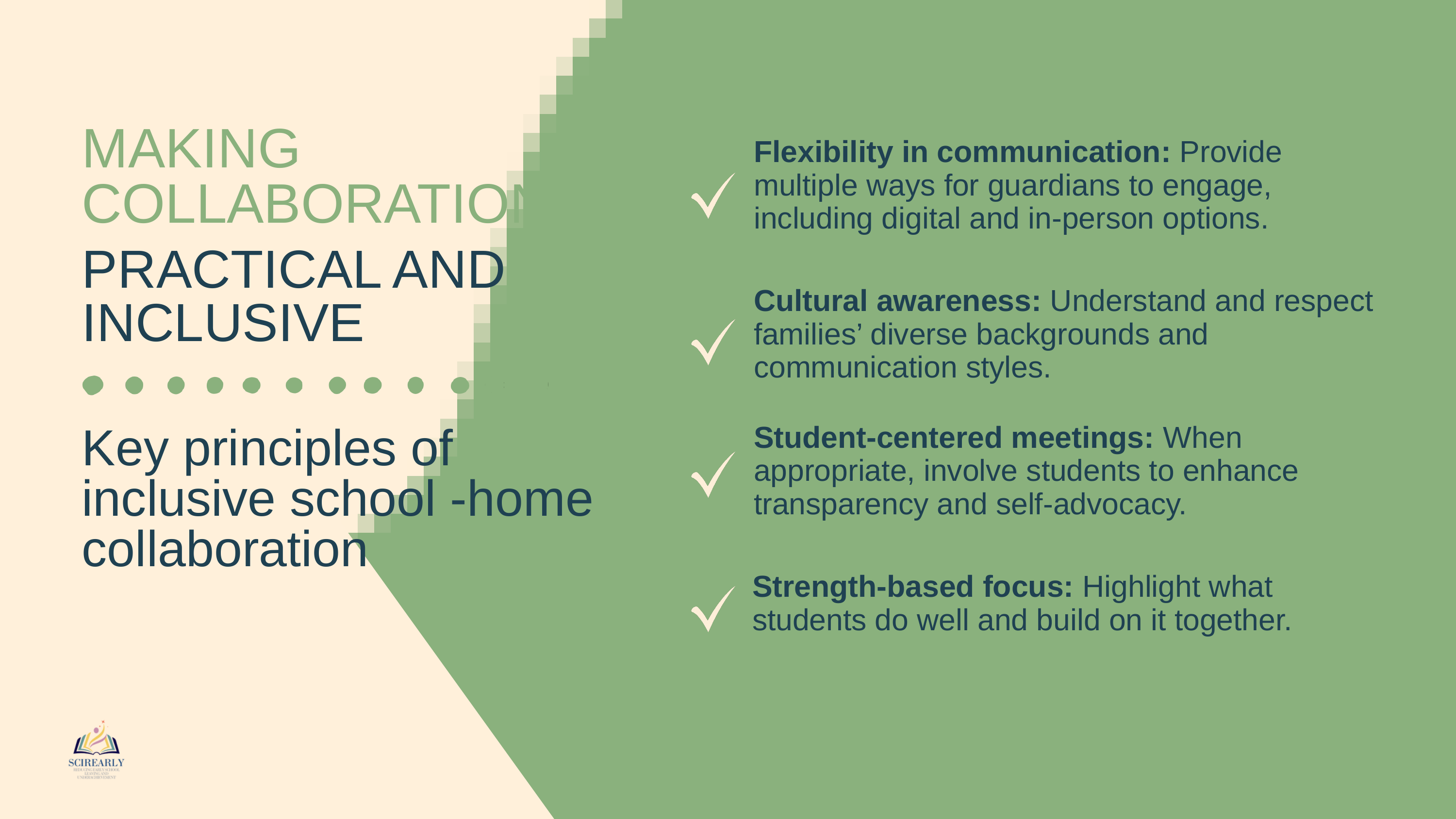

MAKING COLLABORATION
Flexibility in communication: Provide multiple ways for guardians to engage, including digital and in-person options.

PRACTICAL AND INCLUSIVE
Cultural awareness: Understand and respect families’ diverse backgrounds and communication styles.

Student-centered meetings: When appropriate, involve students to enhance transparency and self-advocacy.
Key principles of inclusive school -home collaboration

Strength-based focus: Highlight what students do well and build on it together.